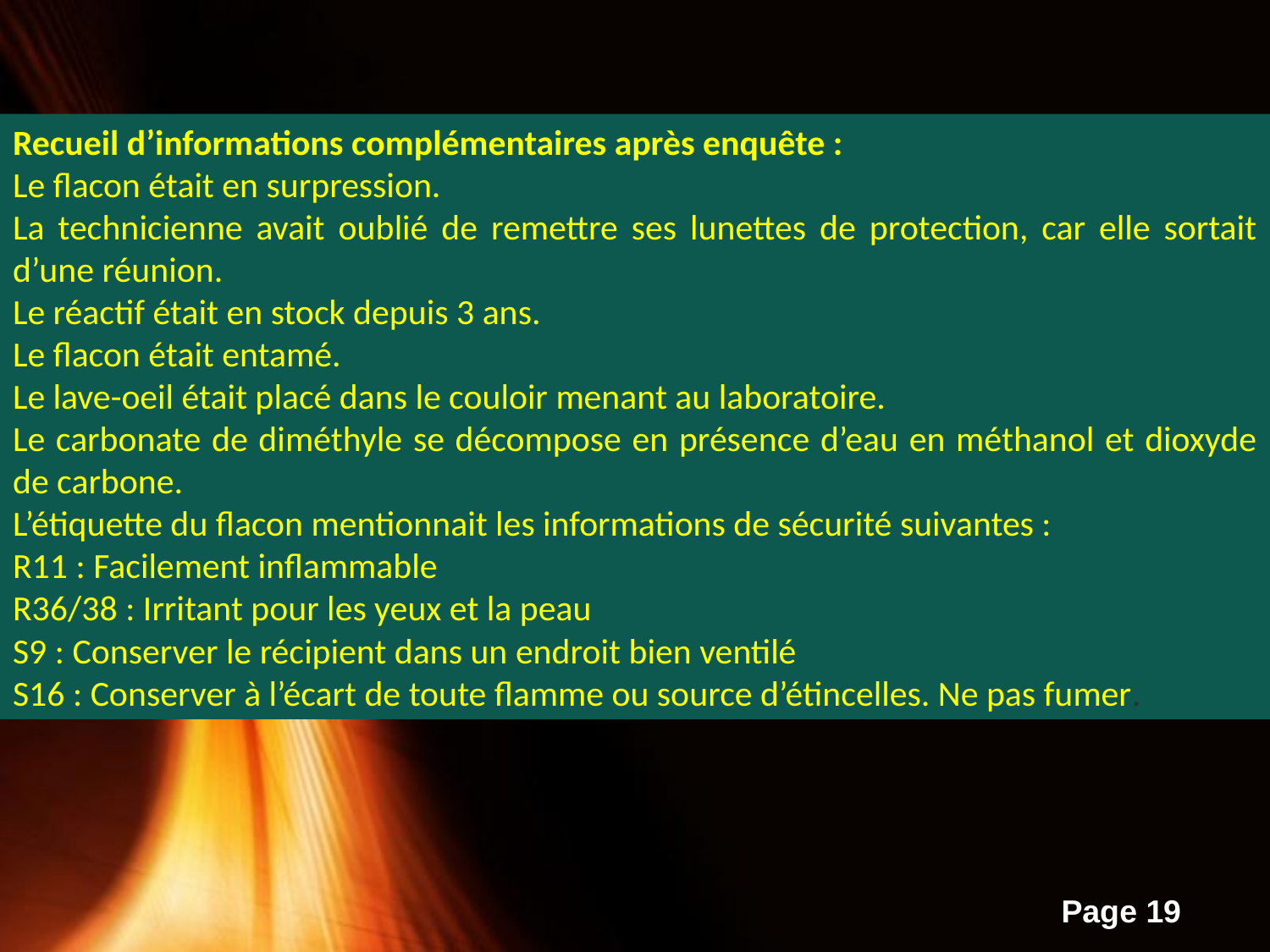

Recueil d’informations complémentaires après enquête :
Le flacon était en surpression.
La technicienne avait oublié de remettre ses lunettes de protection, car elle sortait d’une réunion.
Le réactif était en stock depuis 3 ans.
Le flacon était entamé.
Le lave-oeil était placé dans le couloir menant au laboratoire.
Le carbonate de diméthyle se décompose en présence d’eau en méthanol et dioxyde de carbone.
L’étiquette du flacon mentionnait les informations de sécurité suivantes :
R11 : Facilement inflammable
R36/38 : Irritant pour les yeux et la peau
S9 : Conserver le récipient dans un endroit bien ventilé
S16 : Conserver à l’écart de toute flamme ou source d’étincelles. Ne pas fumer.